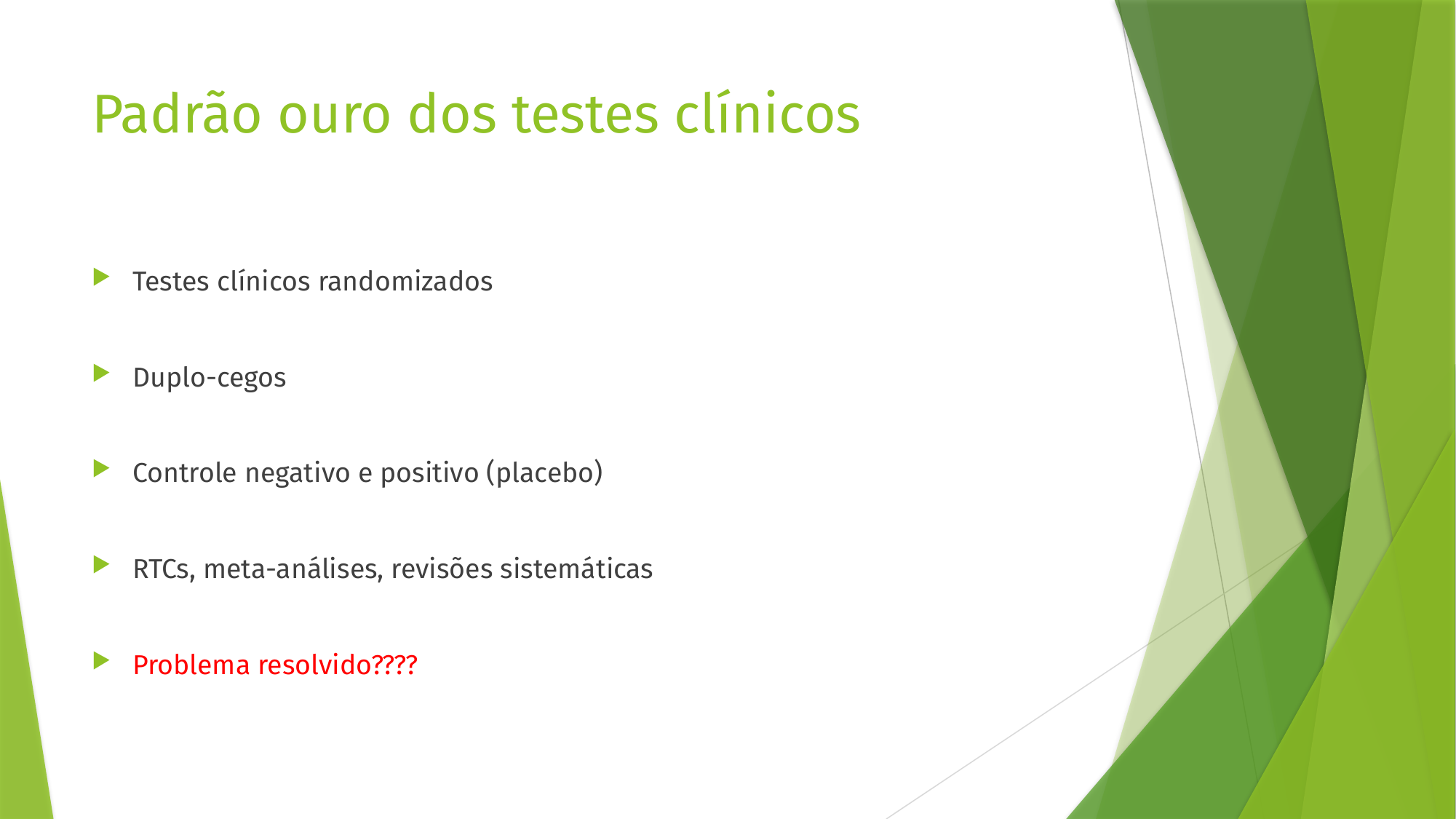

# Padrão ouro dos testes clínicos
Testes clínicos randomizados

Duplo-cegos

Controle negativo e positivo (placebo)

RTCs, meta-análises, revisões sistemáticas

Problema resolvido????